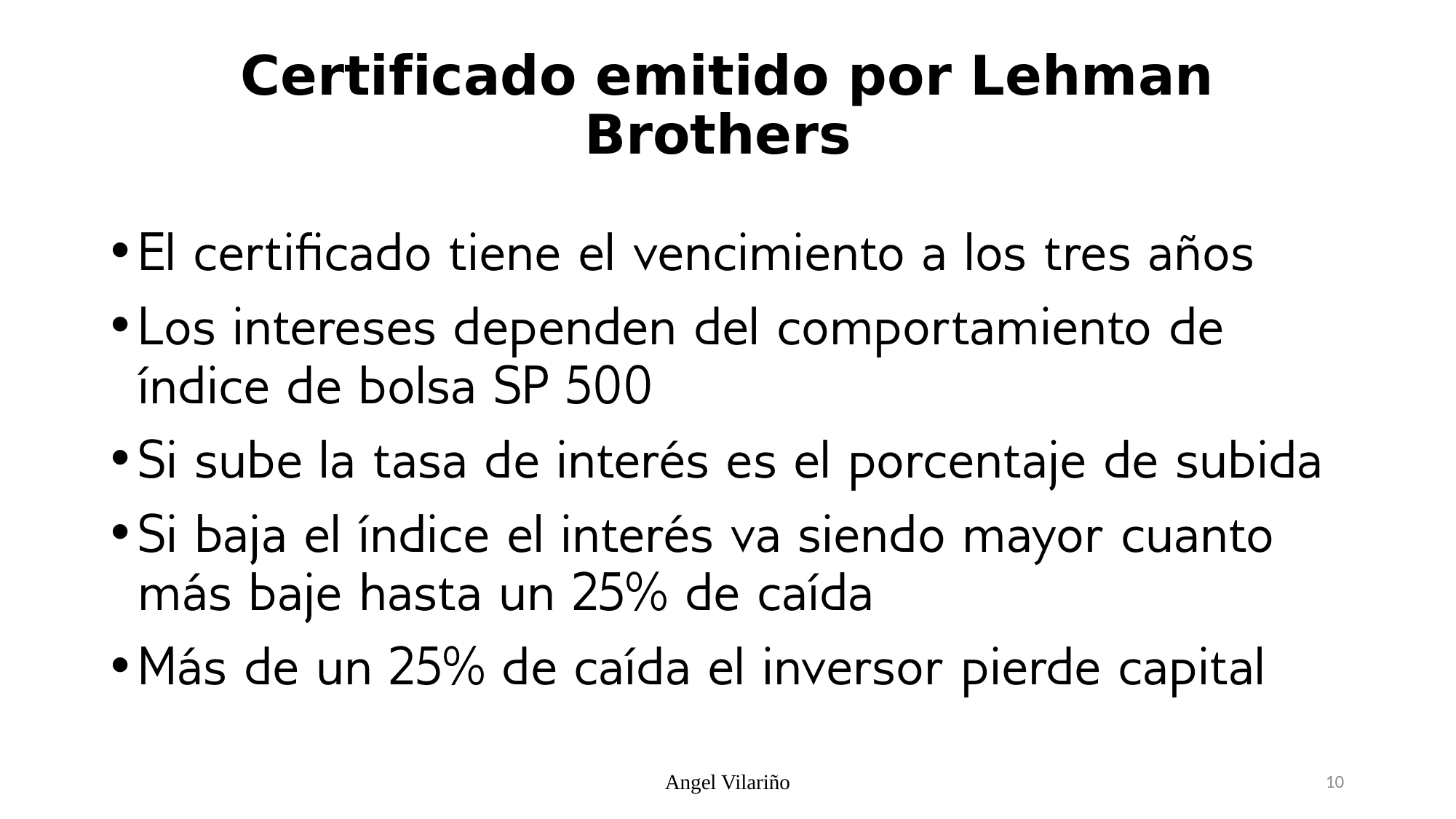

# Certificado emitido por Lehman Brothers
El certificado tiene el vencimiento a los tres años
Los intereses dependen del comportamiento de índice de bolsa SP 500
Si sube la tasa de interés es el porcentaje de subida
Si baja el índice el interés va siendo mayor cuanto más baje hasta un 25% de caída
Más de un 25% de caída el inversor pierde capital
Angel Vilariño
10